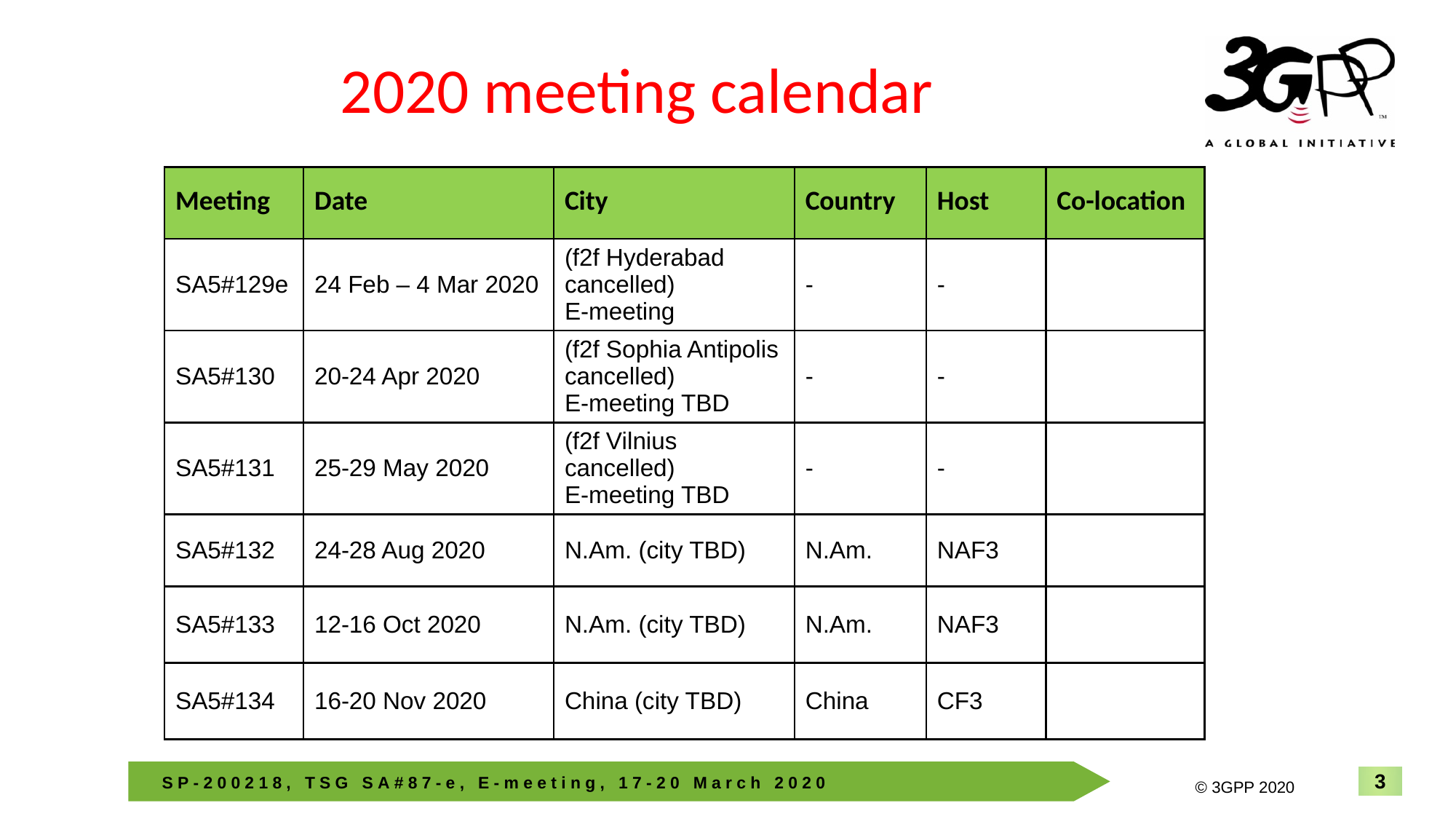

# 2020 meeting calendar
| Meeting | Date | City | Country | Host | Co-location |
| --- | --- | --- | --- | --- | --- |
| SA5#129e | 24 Feb – 4 Mar 2020 | (f2f Hyderabad cancelled) E-meeting | - | - |  |
| SA5#130 | 20-24 Apr 2020 | (f2f Sophia Antipolis cancelled) E-meeting TBD | - | - |  |
| SA5#131 | 25-29 May 2020 | (f2f Vilnius cancelled) E-meeting TBD | - | - |  |
| SA5#132 | 24-28 Aug 2020 | N.Am. (city TBD) | N.Am. | NAF3 |  |
| SA5#133 | 12-16 Oct 2020 | N.Am. (city TBD) | N.Am. | NAF3 |  |
| SA5#134 | 16-20 Nov 2020 | China (city TBD) | China | CF3 |  |